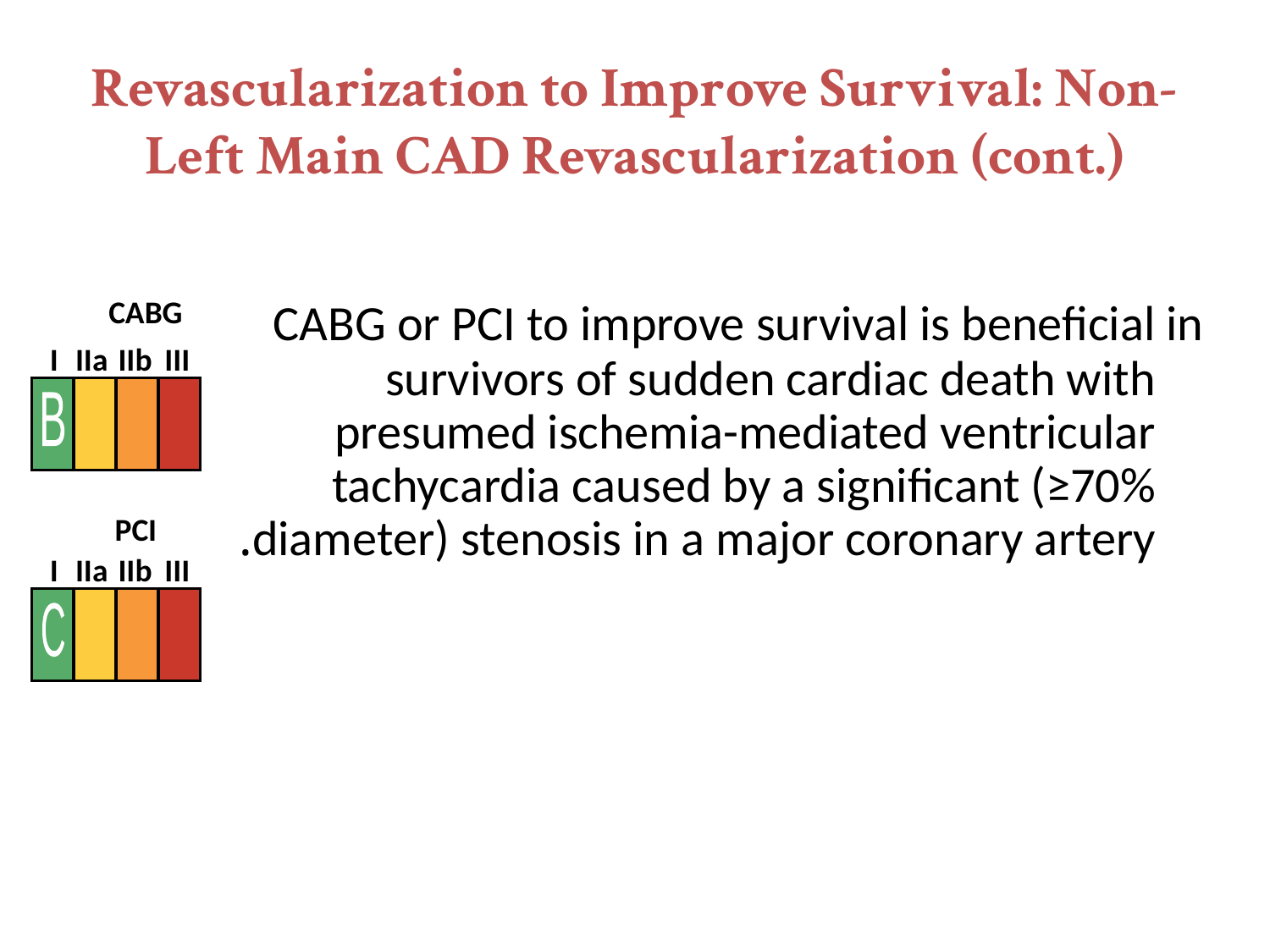

Revascularization to Improve Survival: Non-Left Main CAD Revascularization (cont.)
  CABG
	CABG or PCI to improve survival is beneficial in survivors of sudden cardiac death with presumed ischemia-mediated ventricular tachycardia caused by a significant (≥70% diameter) stenosis in a major coronary artery.
I
IIa
IIb
III

B

PCI
I
IIa
IIb
III

C